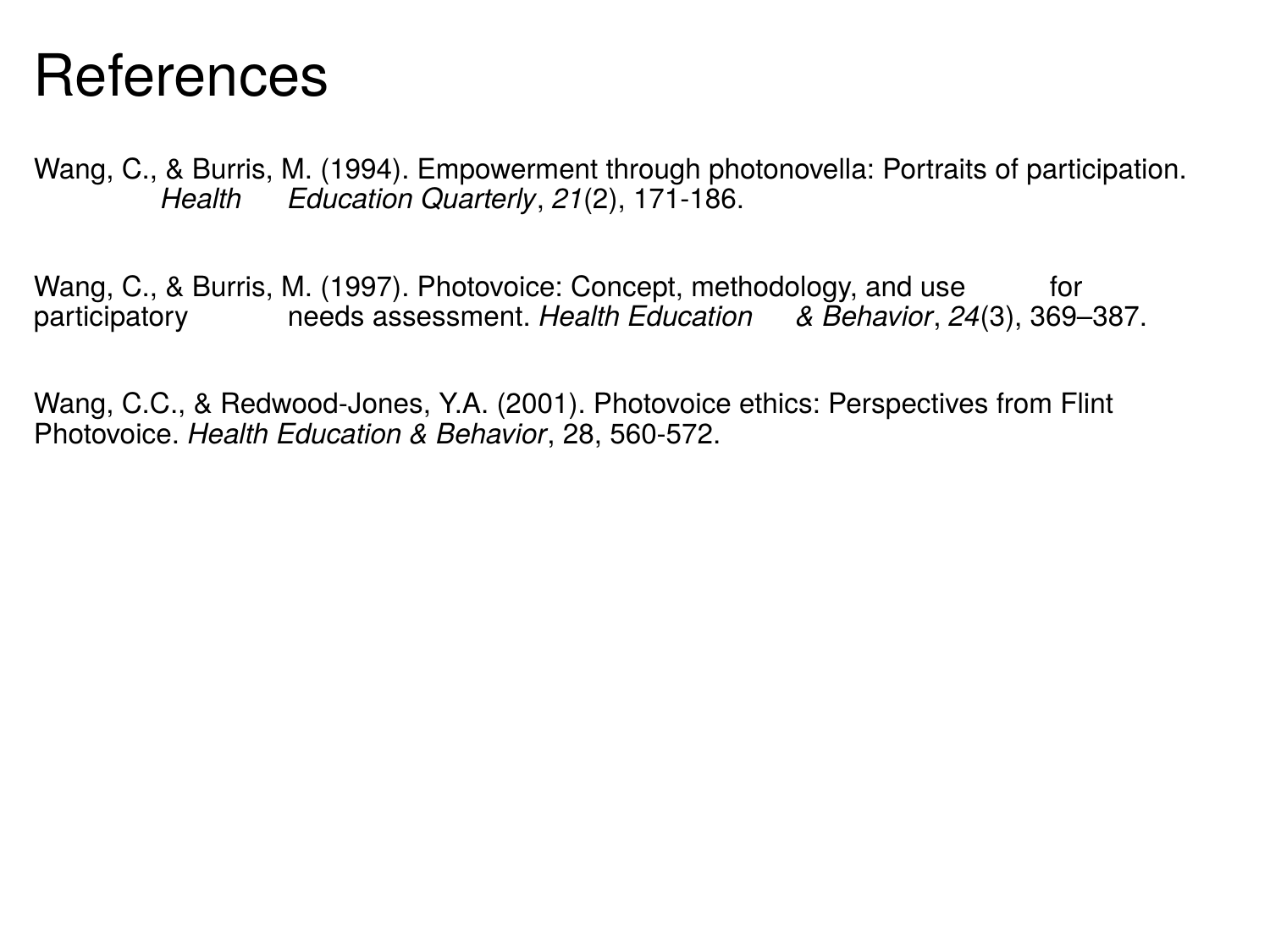

# References
Wang, C., & Burris, M. (1994). Empowerment through photonovella: Portraits of participation. 	Health 	Education Quarterly, 21(2), 171-186.

Wang, C., & Burris, M. (1997). Photovoice: Concept, methodology, and use	for participatory 	needs assessment. Health Education 	& Behavior, 24(3), 369–387.

Wang, C.C., & Redwood-Jones, Y.A. (2001). Photovoice ethics: Perspectives from Flint  	Photovoice. Health Education & Behavior, 28, 560-572.